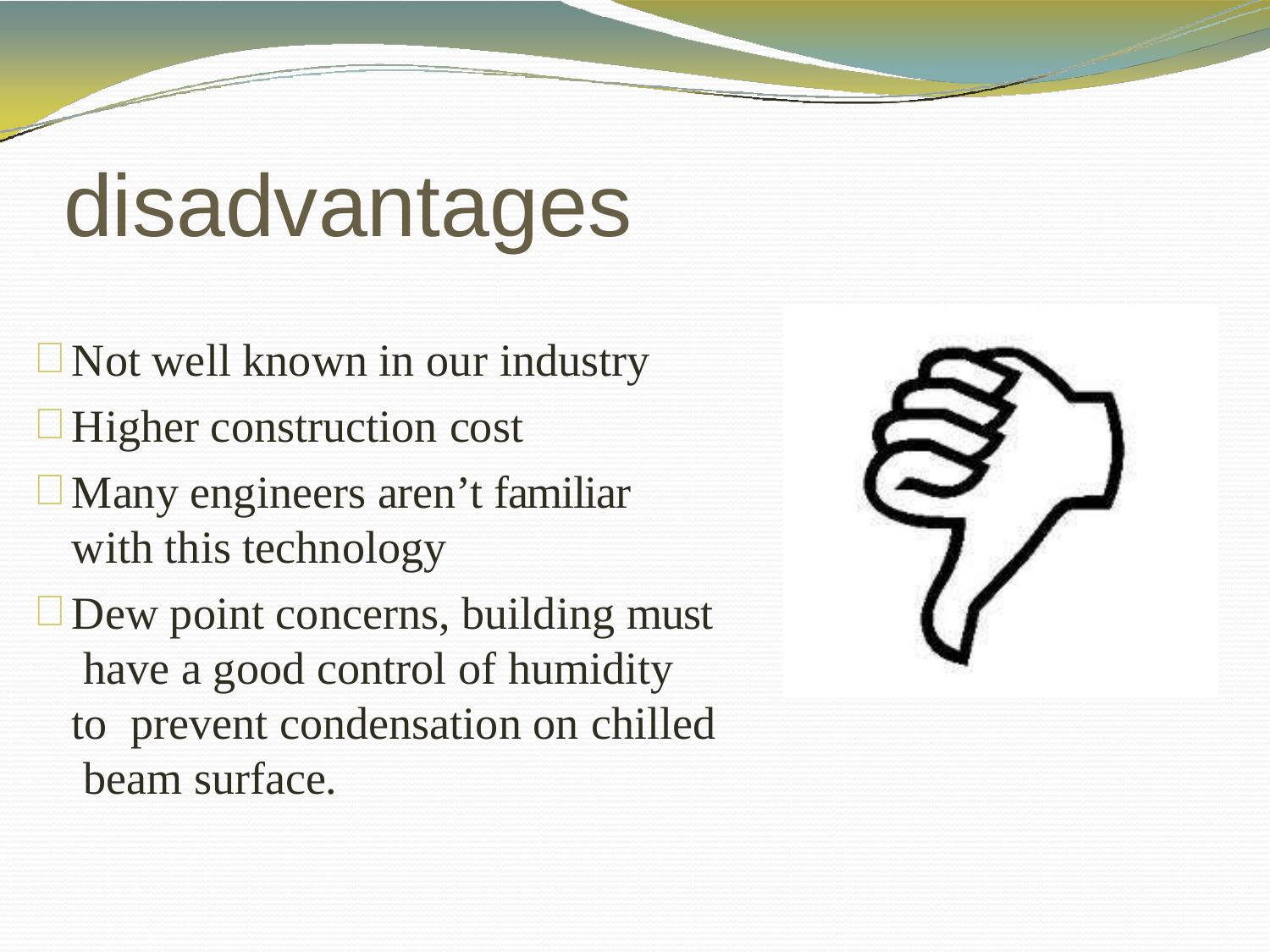

# disadvantages

Not well known in our industry
Higher construction cost
Many engineers aren’t familiar  with this technology
Dew point concerns, building must  have a good control of humidity to  prevent condensation on chilled  beam surface.